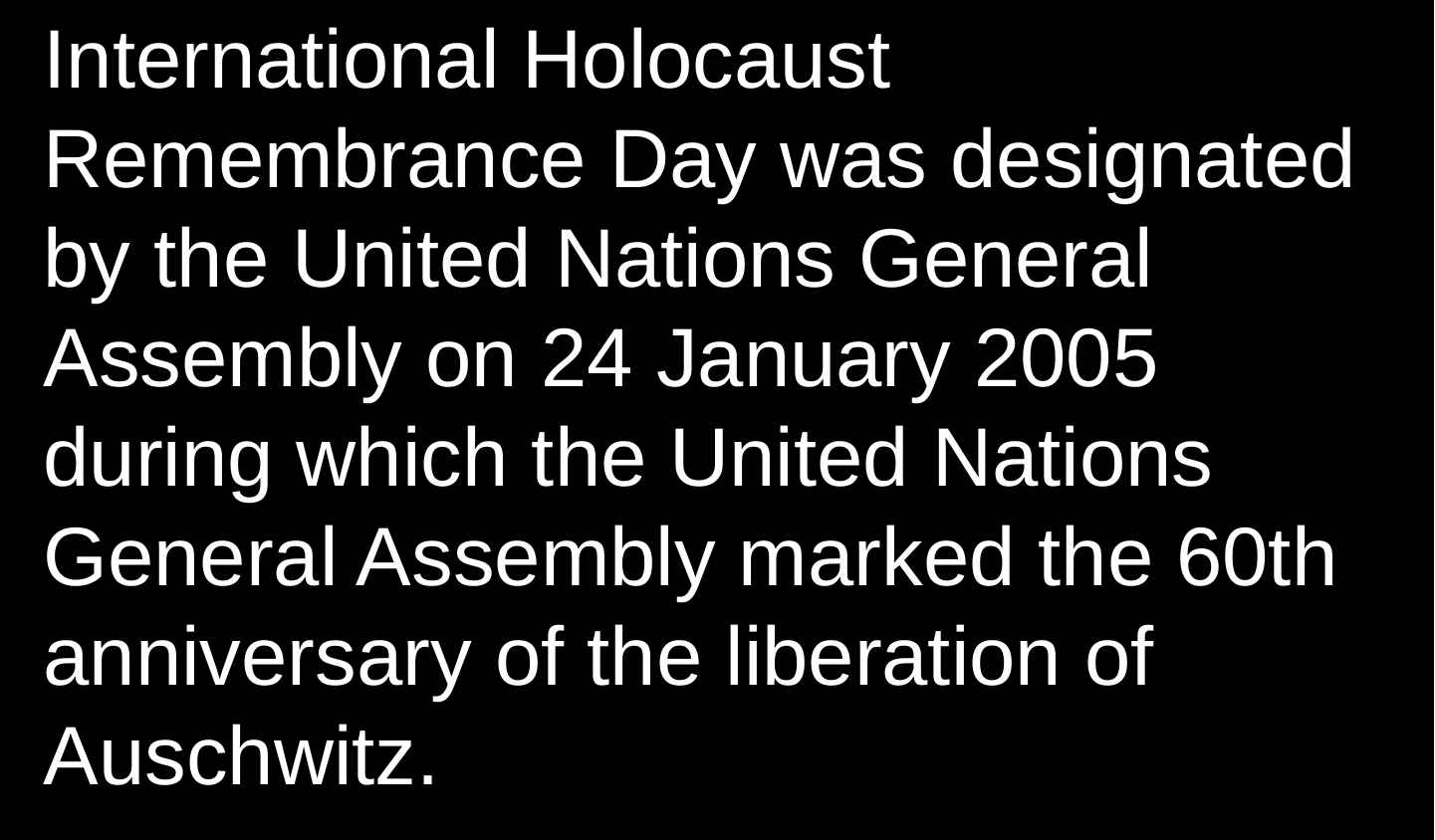

International Holocaust Remembrance Day was designated by the United Nations General Assembly on 24 January 2005 during which the United Nations General Assembly marked the 60th anniversary of the liberation of Auschwitz.